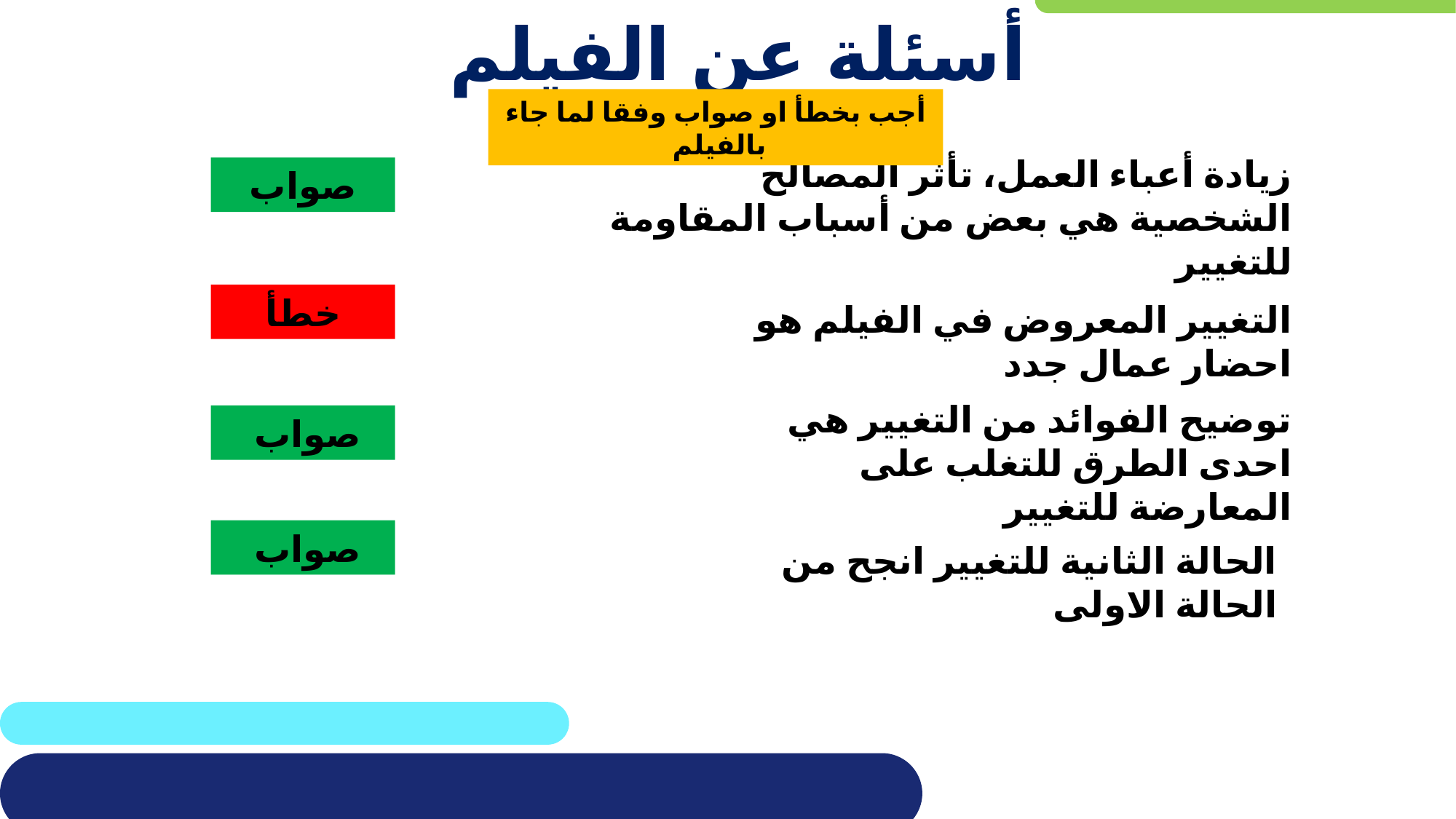

# أسئلة عن الفيلم
أجب بخطأ او صواب وفقا لما جاء بالفيلم
زيادة أعباء العمل، تأثر المصالح الشخصية هي بعض من أسباب المقاومة للتغيير
صواب
خطأ
التغيير المعروض في الفيلم هو احضار عمال جدد
توضيح الفوائد من التغيير هي احدى الطرق للتغلب على المعارضة للتغيير
صواب
صواب
الحالة الثانية للتغيير انجح من الحالة الاولى